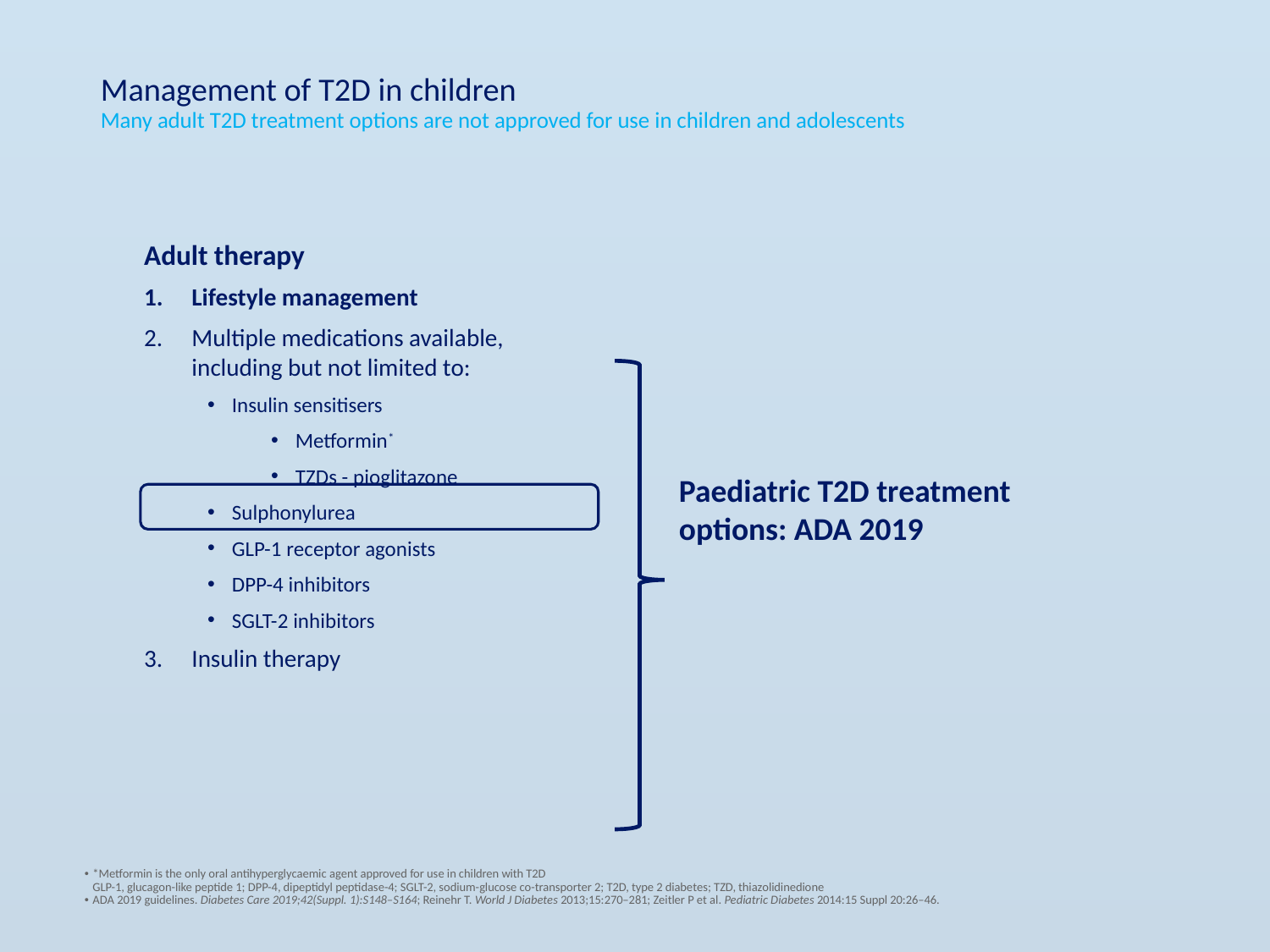

Management of T2D in children
Many adult T2D treatment options are not approved for use in children and adolescents
Adult therapy
Lifestyle management
Multiple medications available,
including but not limited to:
Insulin sensitisers
Metformin*
TZDs - pioglitazone
Sulphonylurea
GLP-1 receptor agonists
DPP-4 inhibitors
SGLT-2 inhibitors
Insulin therapy

Paediatric T2D treatment options: ADA 2019

*Metformin is the only oral antihyperglycaemic agent approved for use in children with T2D
GLP-1, glucagon-like peptide 1; DPP-4, dipeptidyl peptidase-4; SGLT-2, sodium-glucose co-transporter 2; T2D, type 2 diabetes; TZD, thiazolidinedione
ADA 2019 guidelines. Diabetes Care 2019;42(Suppl. 1):S148–S164; Reinehr T. World J Diabetes 2013;15:270‒281; Zeitler P et al. Pediatric Diabetes 2014:15 Suppl 20:26–46.